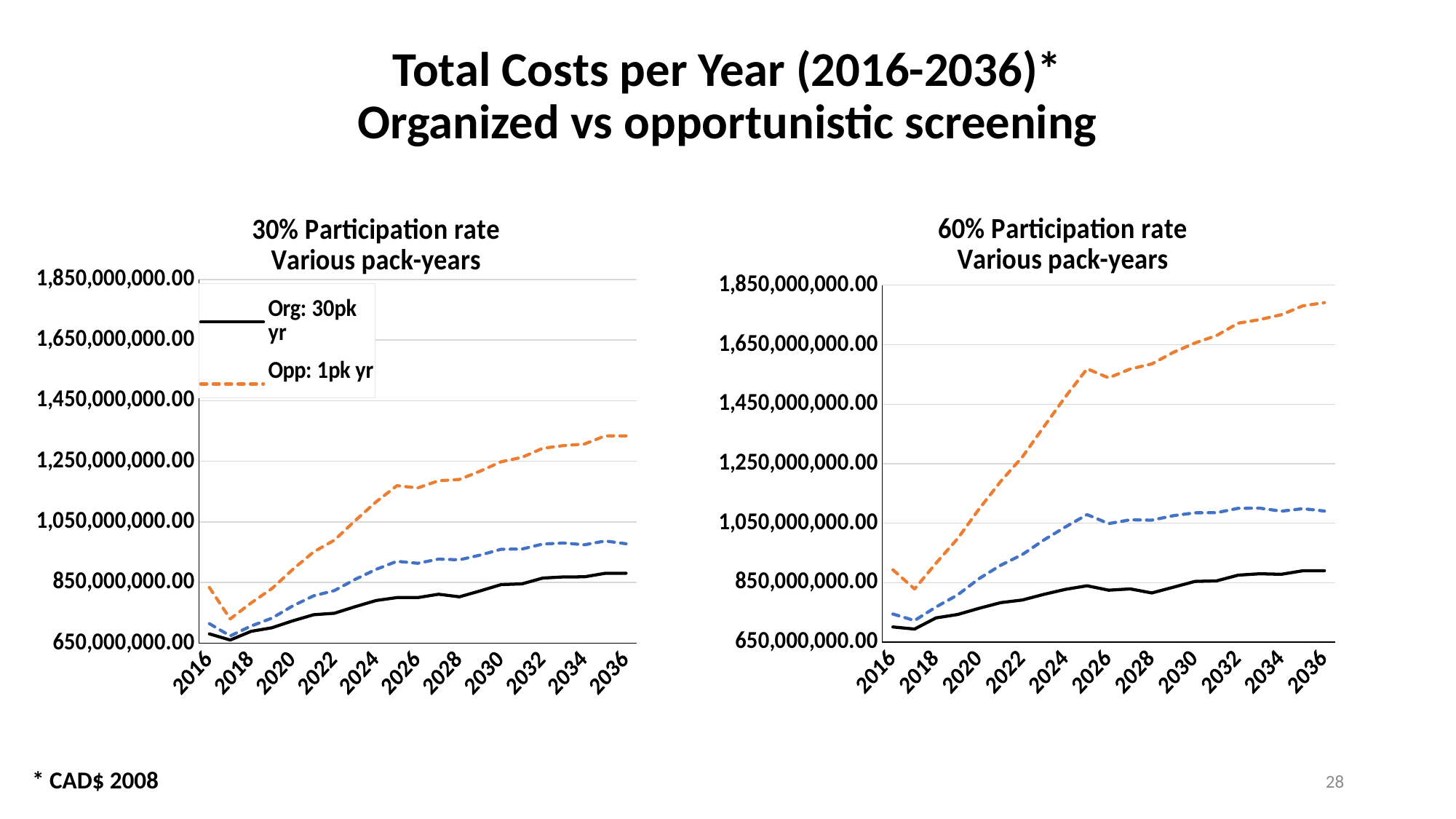

# Total Costs per Year (2016-2036)* Organized vs opportunistic screening

### Chart: 30% Participation rate Various pack-years

| Category | Org: 30pk yr | Opp: 1pk yr | Opp:  30pk yr  |
|---|---|---|---|
| 2016 | 680689616.002949 | 833667044.615479 | 714247801.256936 |
| 2017 | 660459945.712597 | 730085922.297795 | 674050213.345674 |
| 2018 | 689046860.050621 | 782705007.044382 | 706540090.090914 |
| 2019 | 700872288.749952 | 830233696.088614 | 732598153.222574 |
| 2020 | 723646935.109988 | 893113495.671681 | 772913986.265322 |
| 2021 | 743826345.472162 | 950881978.035077 | 806283948.888919 |
| 2022 | 748758741.07405 | 989865937.96891 | 823561513.914905 |
| 2023 | 770483904.085803 | 1054359274.98403 | 860683970.414454 |
| 2024 | 790714800.506477 | 1116136666.68465 | 893422088.099428 |
| 2025 | 800423510.973357 | 1169524852.88226 | 920054817.69242 |
| 2026 | 800370347.793941 | 1162276055.1315 | 913524336.214873 |
| 2027 | 811448967.154838 | 1185960028.07562 | 927365639.36585 |
| 2028 | 803013727.588226 | 1190182545.62768 | 925137830.209739 |
| 2029 | 822538128.834119 | 1217701193.1581 | 940710990.090019 |
| 2030 | 843273565.707597 | 1248636178.91675 | 959869675.9807 |
| 2031 | 845674942.782537 | 1263238716.15441 | 960562084.009768 |
| 2032 | 864737796.539164 | 1293075575.15882 | 977133529.779939 |
| 2033 | 868612568.972237 | 1301855709.37615 | 980588281.924052 |
| 2034 | 868960817.499655 | 1307145020.31893 | 974579040.104617 |
| 2035 | 880550858.172501 | 1334128072.49578 | 987227646.383497 |
| 2036 | 880734098.644738 | 1333989914.21361 | 977976059.87865 |

### Chart: 60% Participation rate
Various pack-years

| Category | Org: 60% 30pk yr | Opp: 60% 1pk yr | Opp: 60% 30pk yr  |
|---|---|---|---|
| 2016 | 701204857.040699 | 893401214.301719 | 744690728.961853 |
| 2017 | 694172619.228836 | 828895625.693677 | 722738456.665424 |
| 2018 | 731657393.100454 | 915629533.663376 | 768361606.690535 |
| 2019 | 743085964.218631 | 998490155.261582 | 809053942.095983 |
| 2020 | 764058888.319176 | 1098390981.73747 | 864080577.23908 |
| 2021 | 782983984.476401 | 1190759523.71995 | 908740601.299765 |
| 2022 | 791845548.155148 | 1272685039.69163 | 944666667.131182 |
| 2023 | 810845803.762686 | 1374686709.96858 | 993729711.599433 |
| 2024 | 827713539.764892 | 1475350617.15529 | 1037616281.86294 |
| 2025 | 839688231.67535 | 1569074499.2028 | 1078790192.2772 |
| 2026 | 824800234.609889 | 1538521645.24211 | 1048517792.85679 |
| 2027 | 829093839.920134 | 1568270018.92884 | 1061421512.68521 |
| 2028 | 815460627.672375 | 1585298623.23415 | 1060141429.23125 |
| 2029 | 834914339.439115 | 1624332842.05555 | 1075284563.4034 |
| 2030 | 854281491.79297 | 1655674479.45144 | 1084886468.33478 |
| 2031 | 856095356.015077 | 1680721765.51026 | 1085217266.63971 |
| 2032 | 875310726.308443 | 1722406993.12299 | 1099950710.55111 |
| 2033 | 879905958.409055 | 1734294100.62397 | 1100634868.60047 |
| 2034 | 878183308.663325 | 1750792766.4892 | 1090333264.77114 |
| 2035 | 890089847.484341 | 1780549887.21063 | 1098691331.92604 |
| 2036 | 890215996.741677 | 1791343668.11928 | 1090771835.69897 |
* CAD$ 2008
28